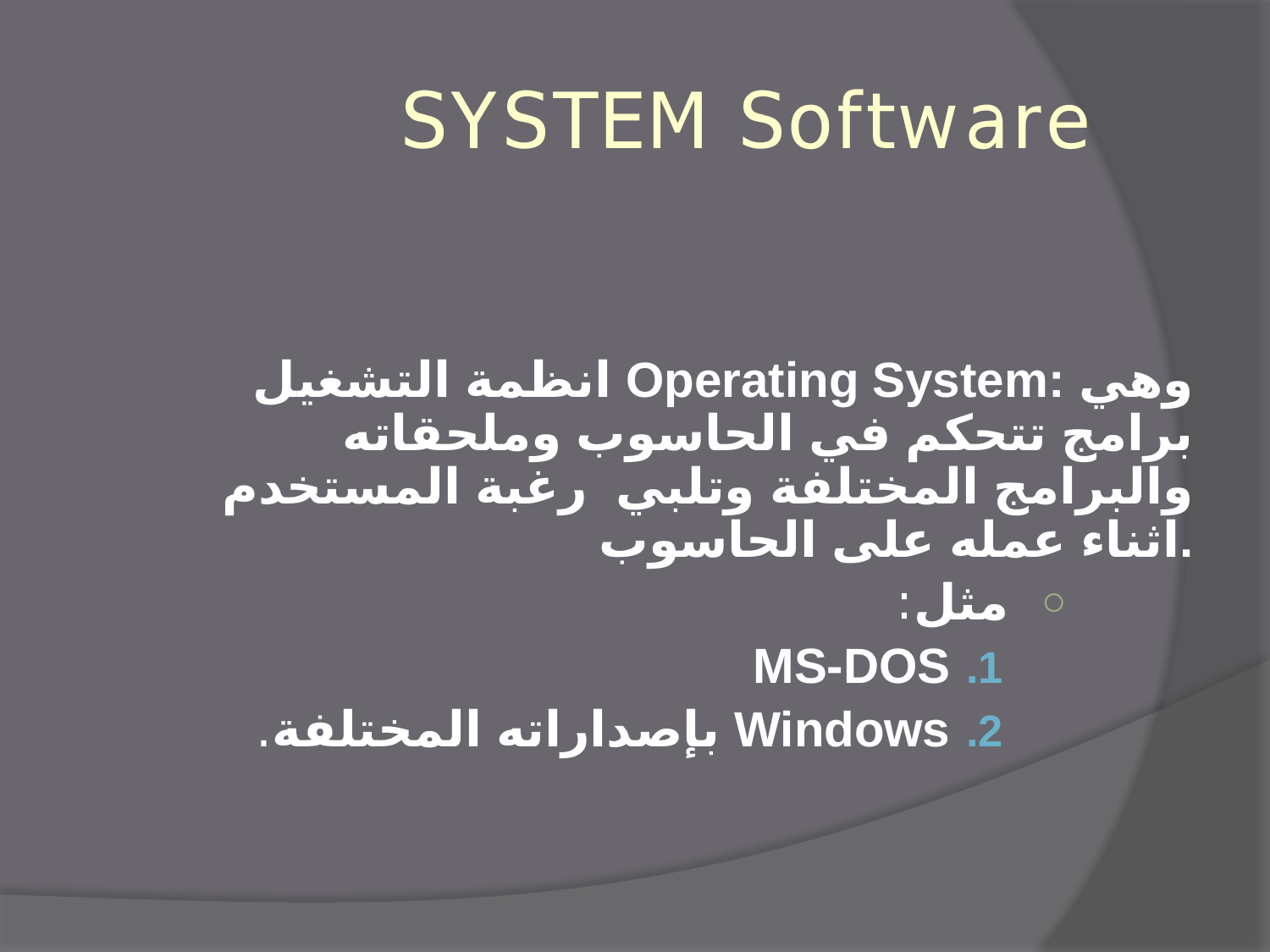

# SYSTEM Software

     انظمة التشغيل Operating System: وهي برامج تتحكم في الحاسوب وملحقاته والبرامج المختلفة وتلبي  رغبة المستخدم اثناء عمله على الحاسوب.
مثل:
MS-DOS
Windows بإصداراته المختلفة.